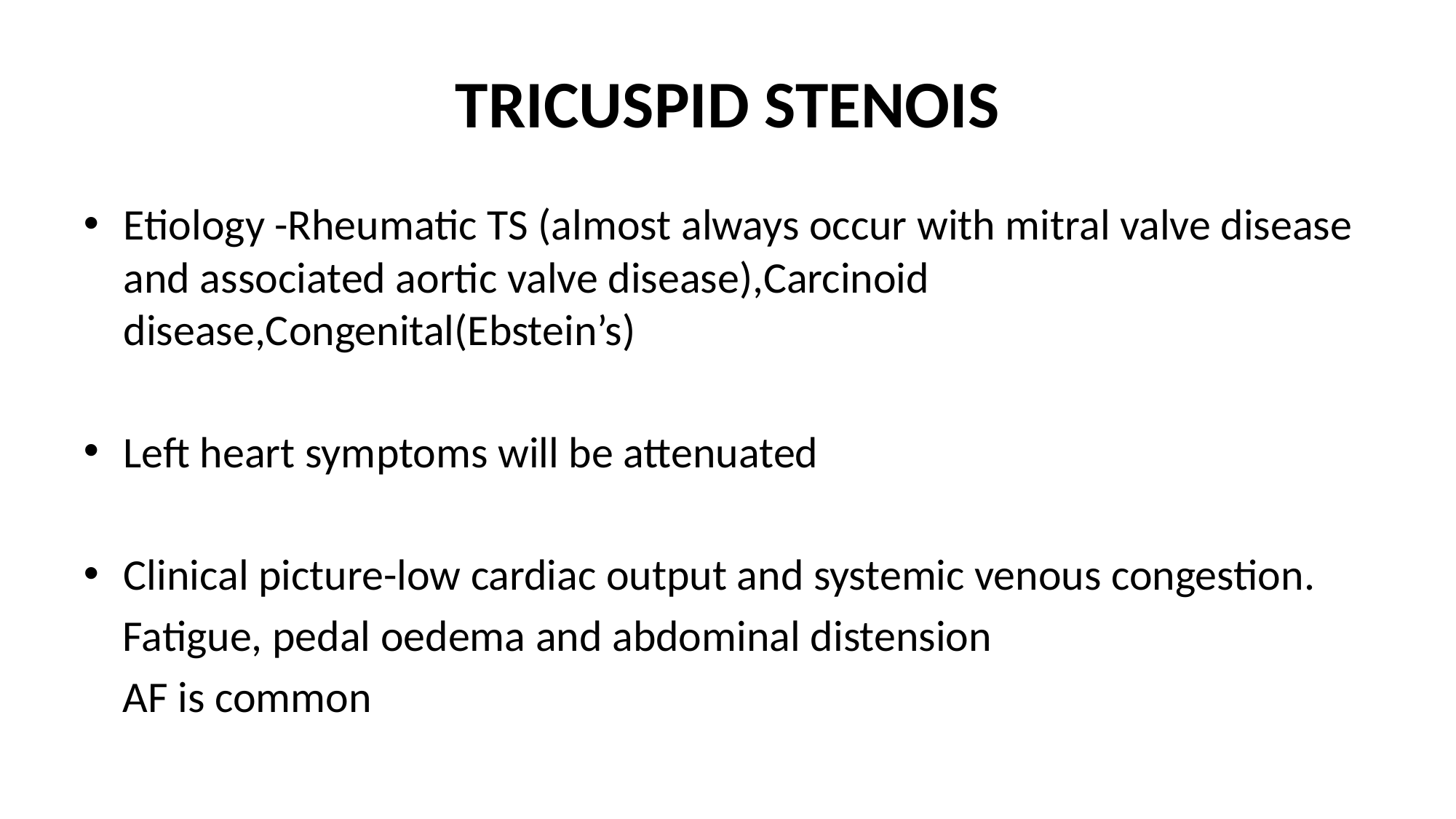

# TRICUSPID STENOIS
Etiology -Rheumatic TS (almost always occur with mitral valve disease and associated aortic valve disease),Carcinoid disease,Congenital(Ebstein’s)

Left heart symptoms will be attenuated

Clinical picture-low cardiac output and systemic venous congestion.
    Fatigue, pedal oedema and abdominal distension
    AF is common